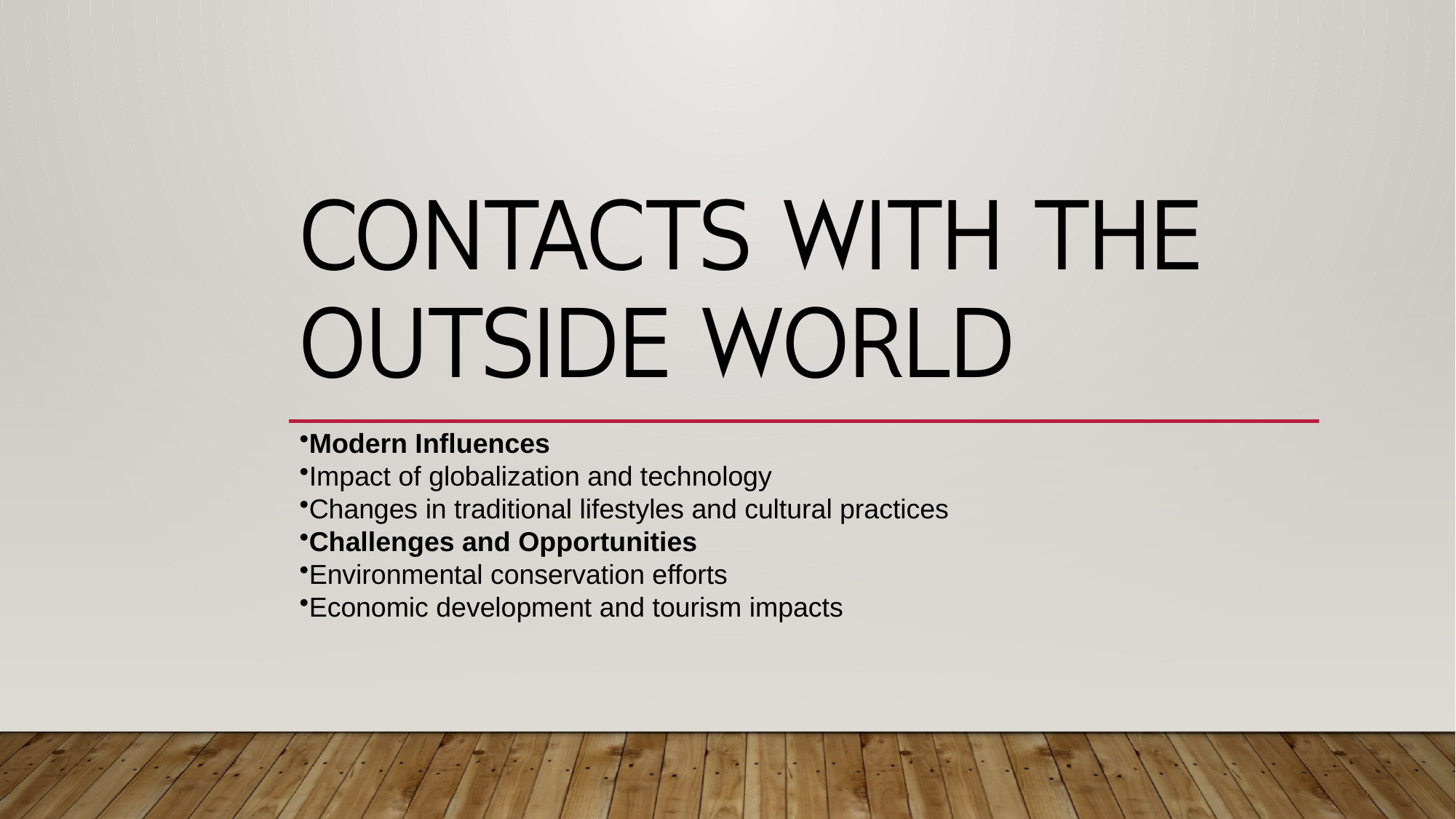

# Contacts with the Outside World
Modern Influences
Impact of globalization and technology
Changes in traditional lifestyles and cultural practices
Challenges and Opportunities
Environmental conservation efforts
Economic development and tourism impacts